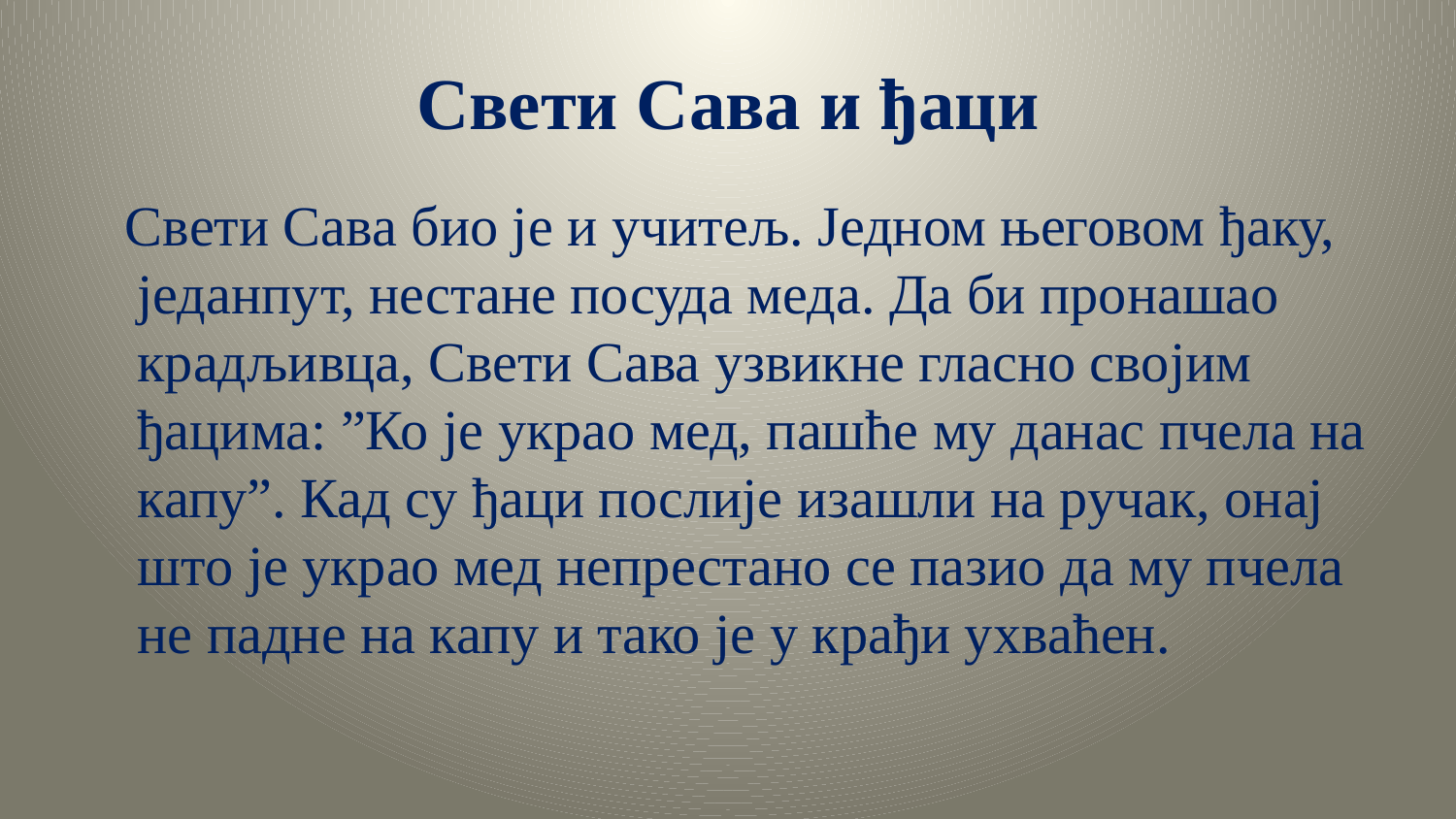

# Свети Сава и ђаци
   Свети Сава био је и учитељ. Једном његовом ђаку, једанпут, нестане посуда меда. Да би пронашао крадљивца, Свети Сава узвикне гласно својим ђацима: ”Ко је украо мед, пашће му данас пчела на капу”. Кад су ђаци послије изашли на ручак, онај што је украо мед непрестано се пазио да му пчела не падне на капу и тако је у крађи ухваћен.